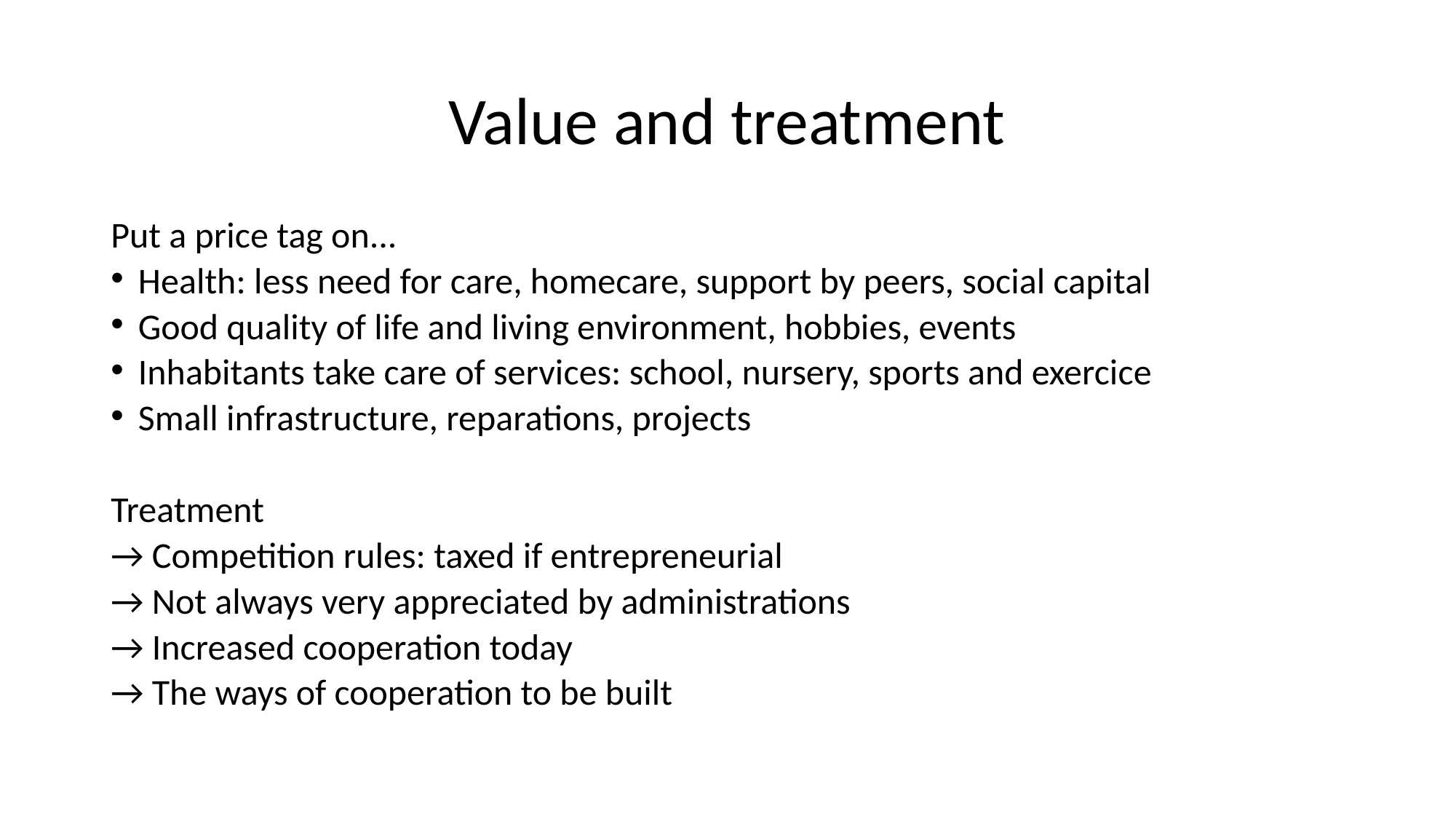

# Value and treatment
Put a price tag on...
Health: less need for care, homecare, support by peers, social capital
Good quality of life and living environment, hobbies, events
Inhabitants take care of services: school, nursery, sports and exercice
Small infrastructure, reparations, projects

Treatment
→ Competition rules: taxed if entrepreneurial
→ Not always very appreciated by administrations
→ Increased cooperation today
→ The ways of cooperation to be built